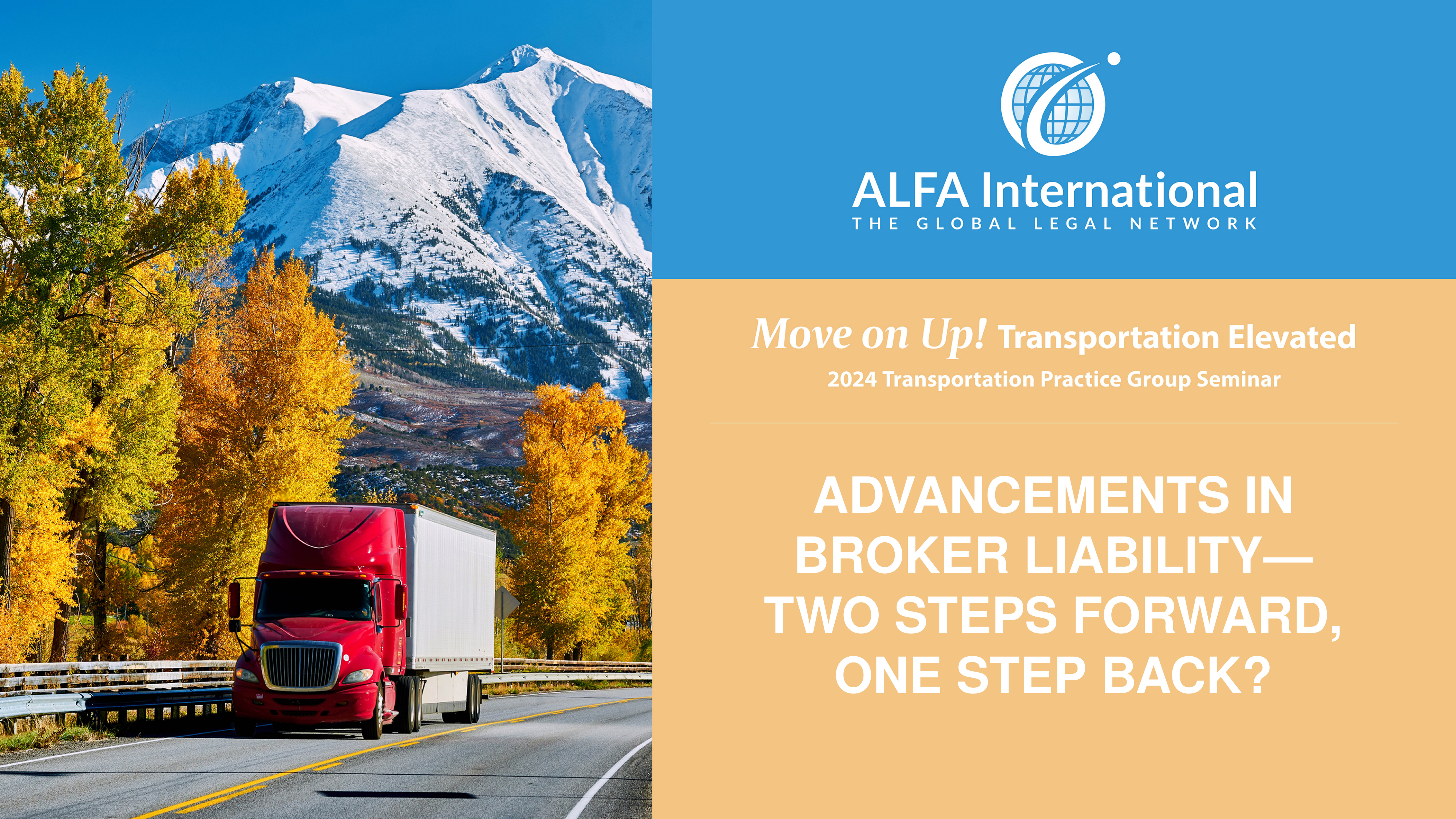

# ADVANCEMENTS IN BROKER LIABILITY— TWO STEPS FORWARD, ONE STEP BACK?